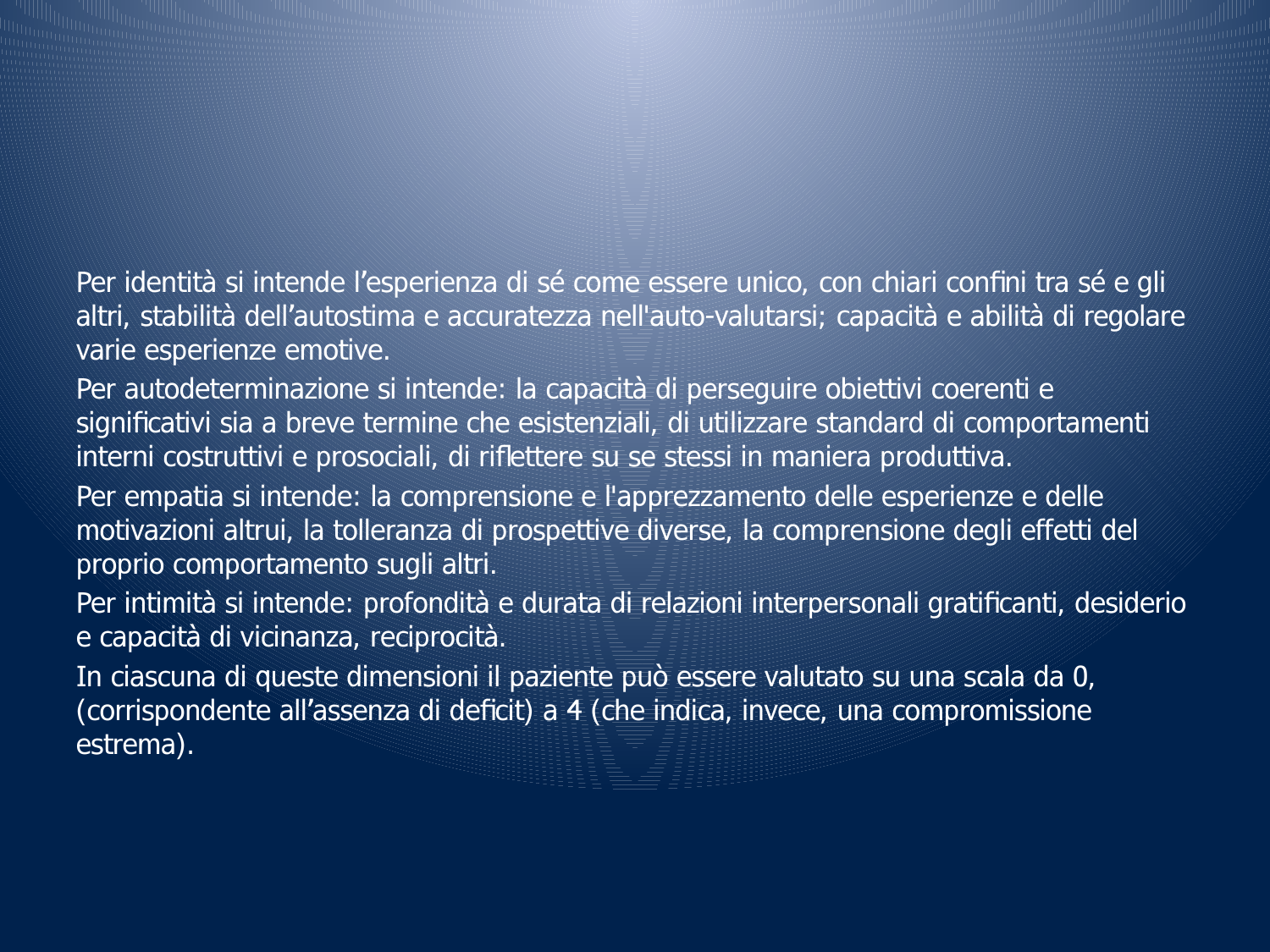

#
Per identità si intende l’esperienza di sé come essere unico, con chiari confini tra sé e gli altri, stabilità dell’autostima e accuratezza nell'auto-valutarsi; capacità e abilità di regolare varie esperienze emotive.
Per autodeterminazione si intende: la capacità di perseguire obiettivi coerenti e significativi sia a breve termine che esistenziali, di utilizzare standard di comportamenti interni costruttivi e prosociali, di riflettere su se stessi in maniera produttiva.
Per empatia si intende: la comprensione e l'apprezzamento delle esperienze e delle motivazioni altrui, la tolleranza di prospettive diverse, la comprensione degli effetti del proprio comportamento sugli altri.
Per intimità si intende: profondità e durata di relazioni interpersonali gratificanti, desiderio e capacità di vicinanza, reciprocità.
In ciascuna di queste dimensioni il paziente può essere valutato su una scala da 0, (corrispondente all’assenza di deficit) a 4 (che indica, invece, una compromissione estrema).